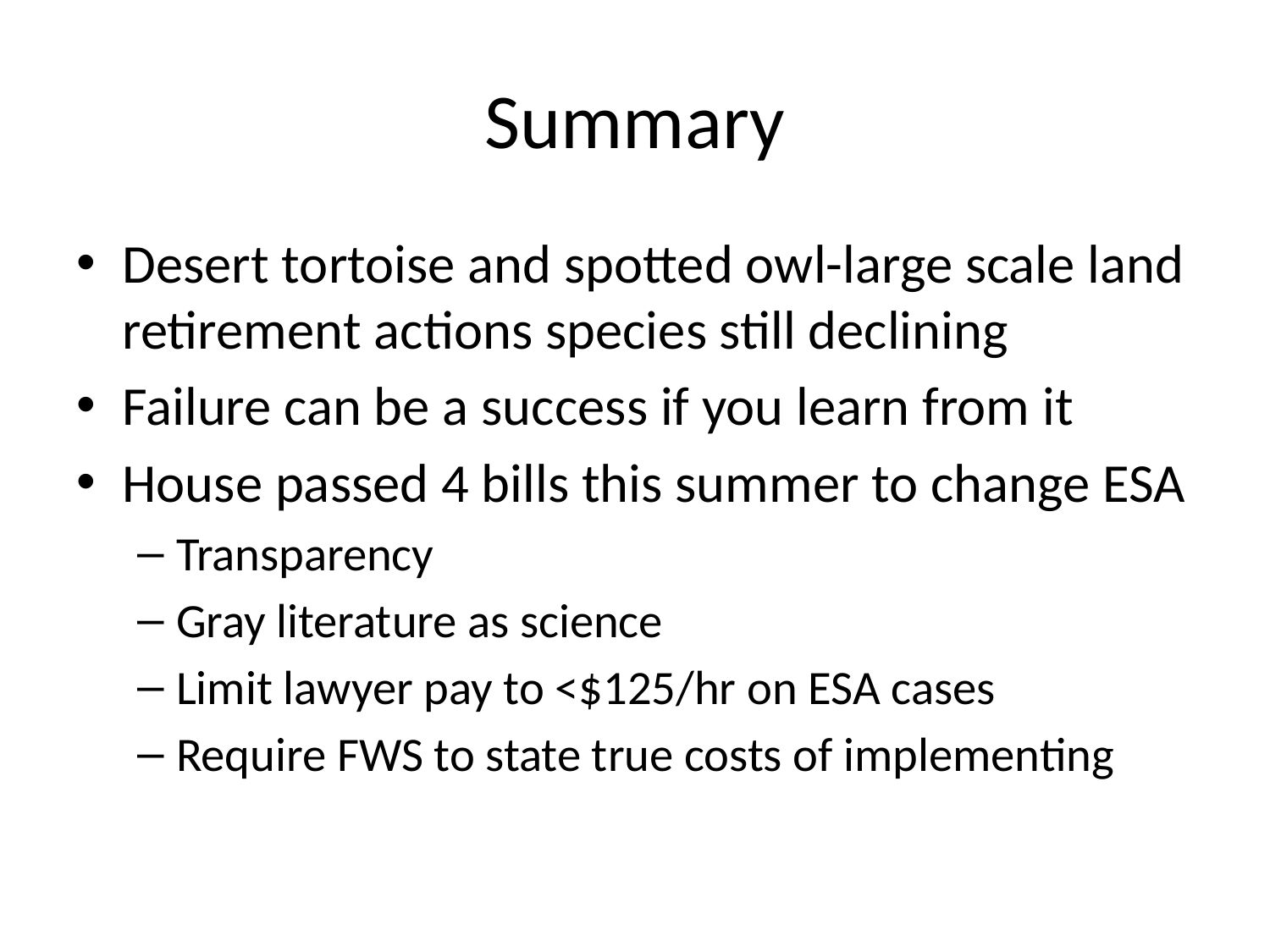

# Summary
Desert tortoise and spotted owl-large scale land retirement actions species still declining
Failure can be a success if you learn from it
House passed 4 bills this summer to change ESA
Transparency
Gray literature as science
Limit lawyer pay to <$125/hr on ESA cases
Require FWS to state true costs of implementing